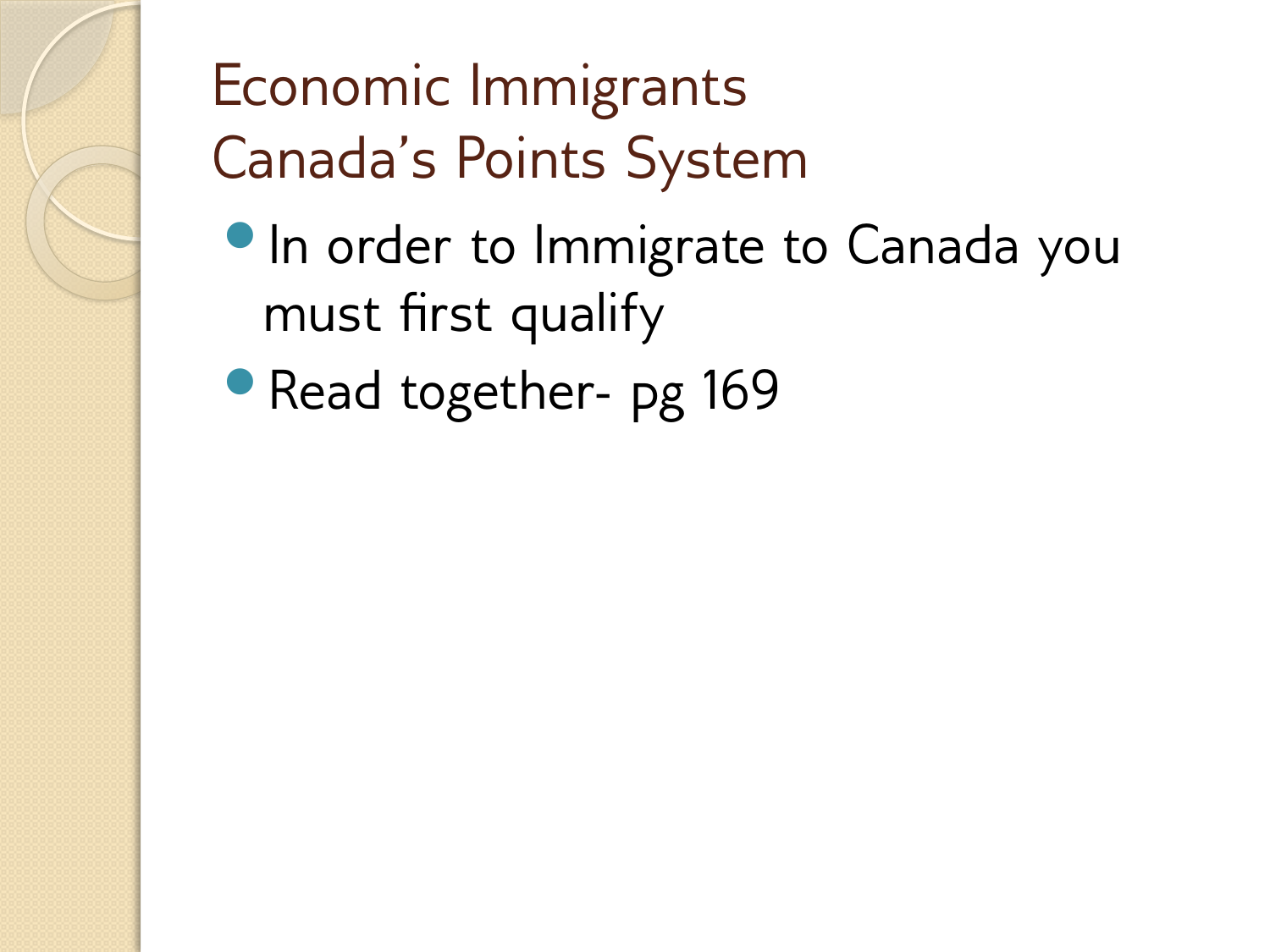

# Economic Immigrants Canada’s Points System
In order to Immigrate to Canada you must first qualify
Read together- pg 169